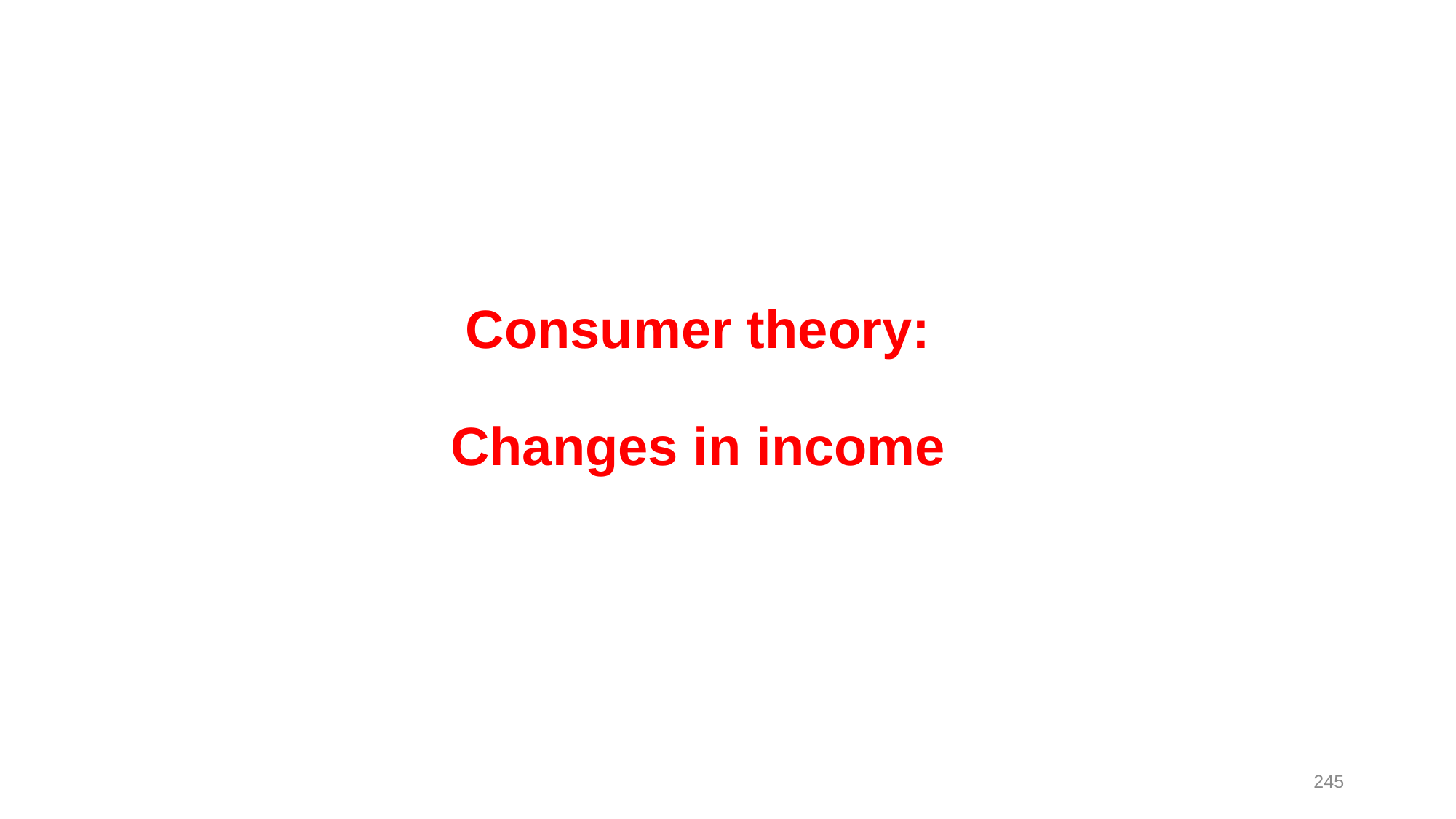

# Consumer theory: Changes in income
245